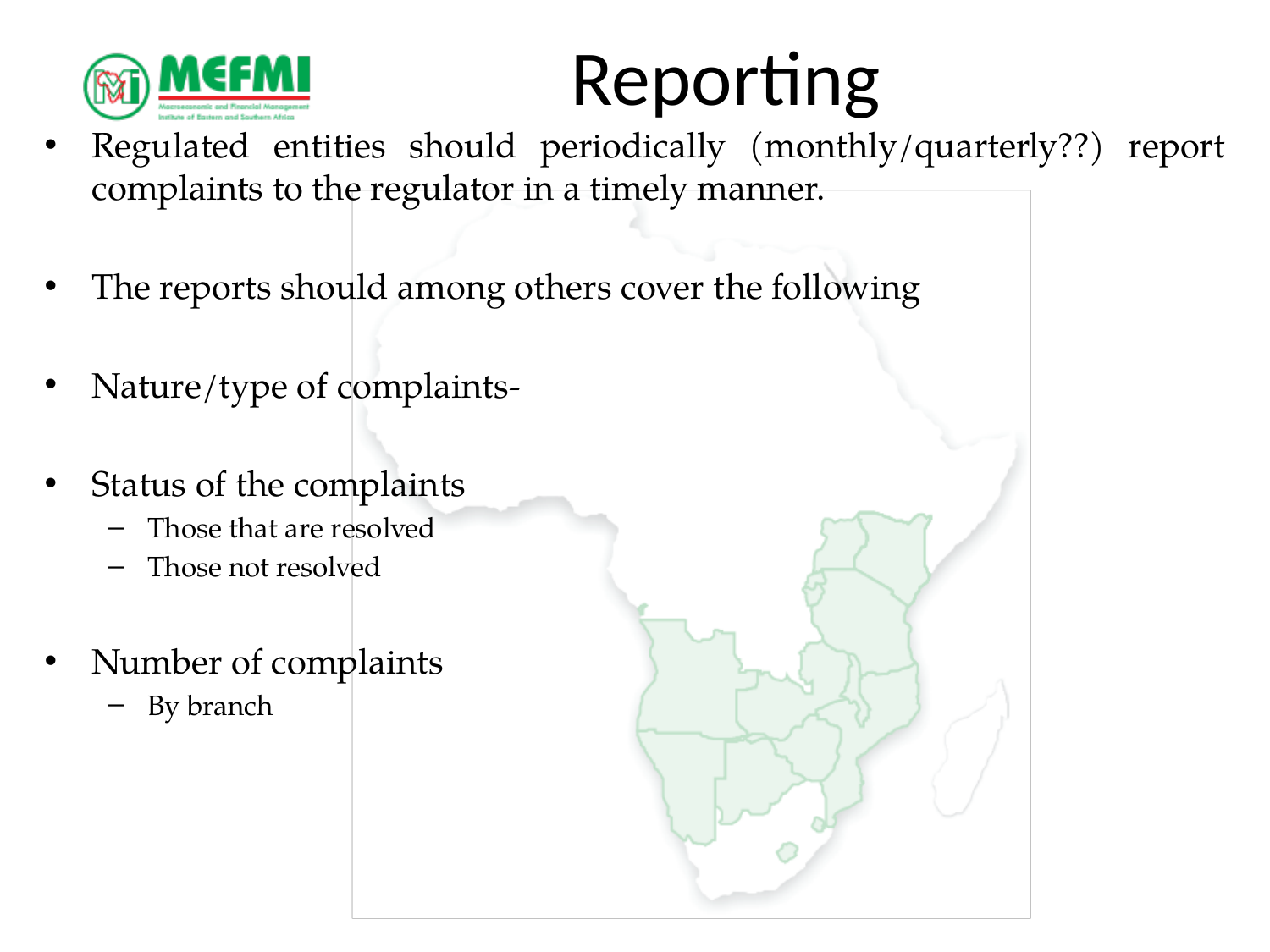

# Reporting
Regulated entities should periodically (monthly/quarterly??) report complaints to the regulator in a timely manner.

The reports should among others cover the following

Nature/type of complaints-

Status of the complaints
Those that are resolved
Those not resolved

Number of complaints
By branch